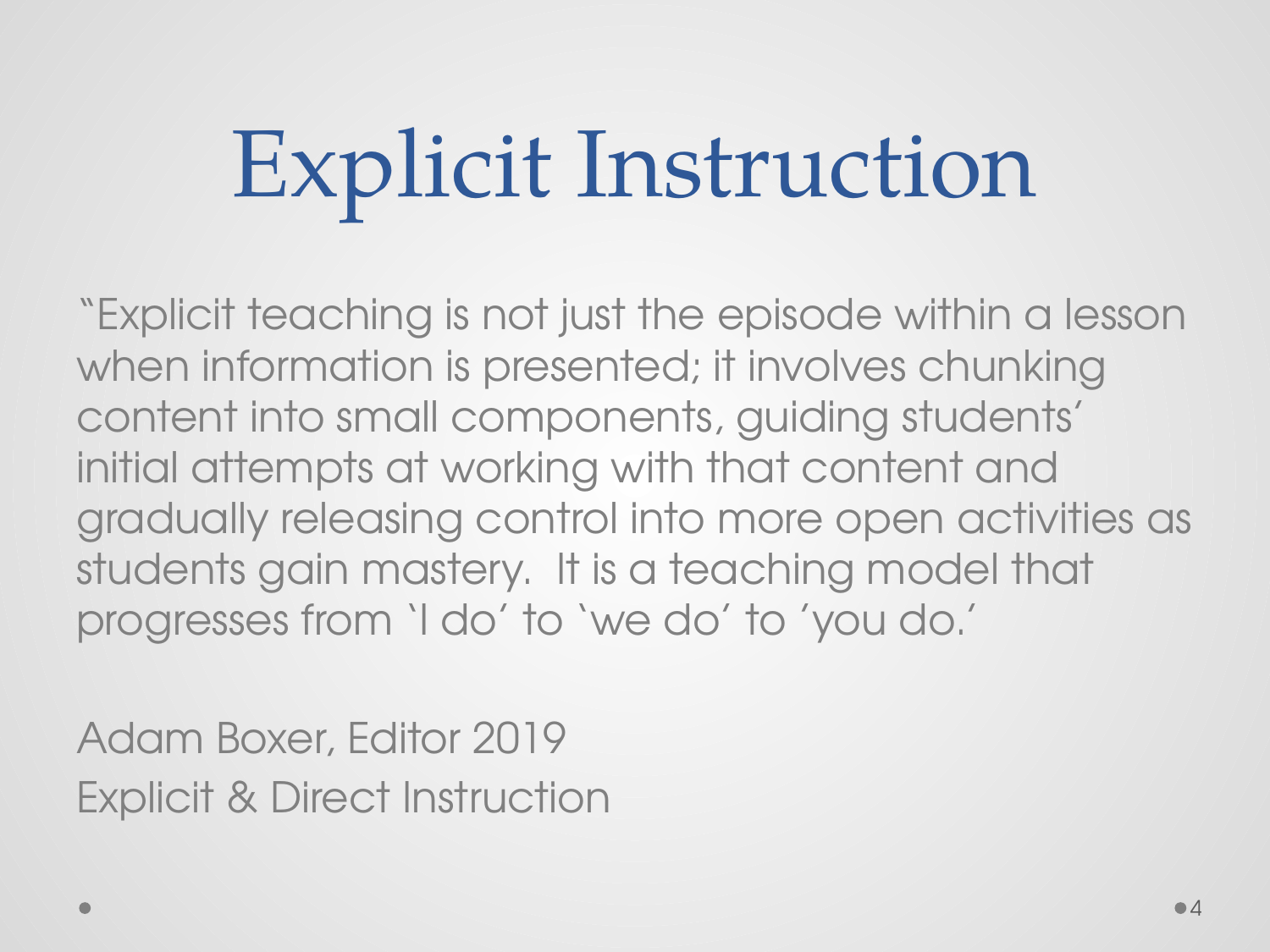

# Explicit Instruction

“Explicit teaching is not just the episode within a lesson when information is presented; it involves chunking content into small components, guiding students’ initial attempts at working with that content and gradually releasing control into more open activities as students gain mastery.  It is a teaching model that progresses from ‘I do’ to ‘we do’ to ’you do.’

Adam Boxer, Editor 2019
Explicit & Direct Instruction
4